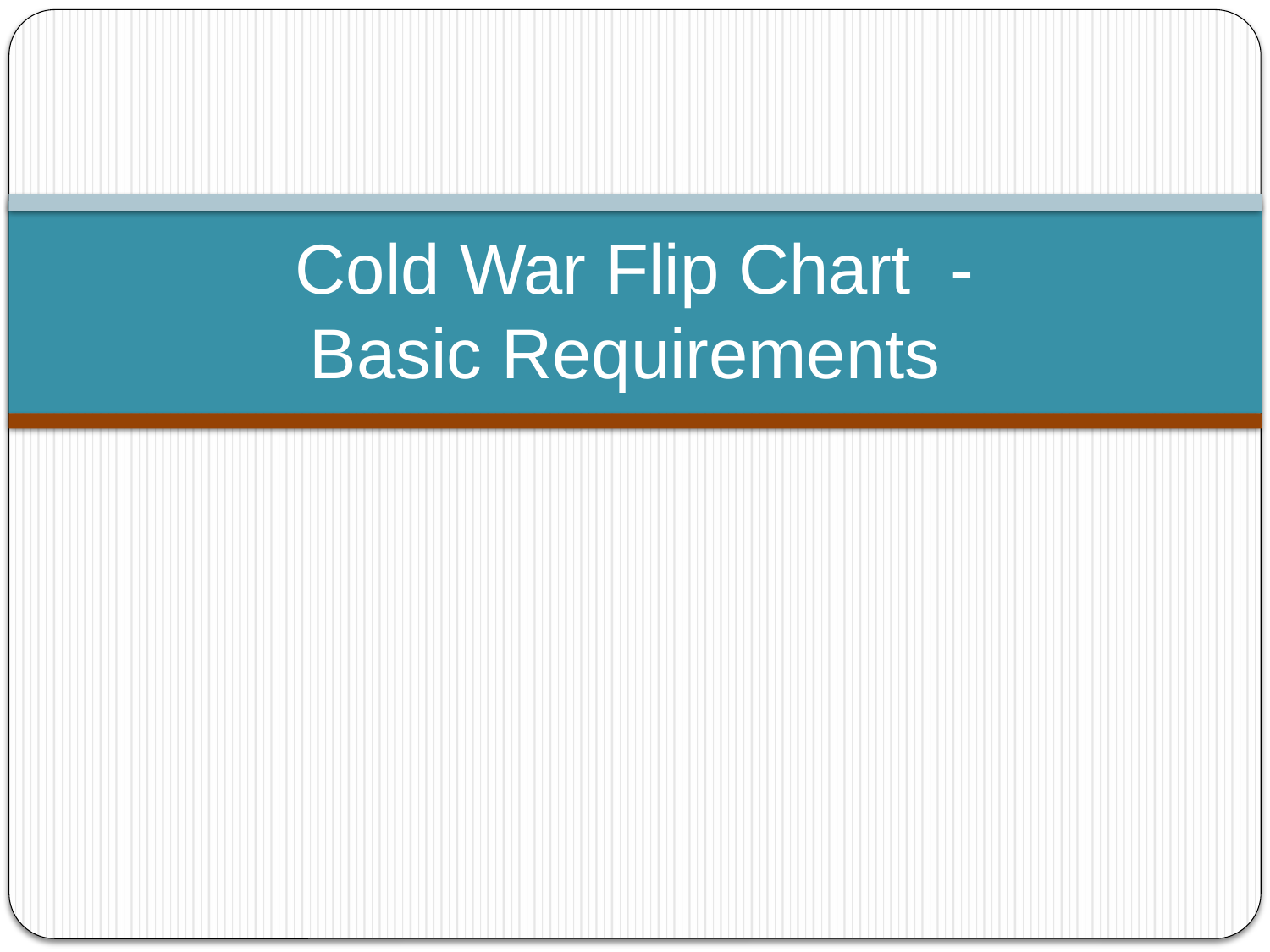

# Cold War Flip Chart  - Basic Requirements